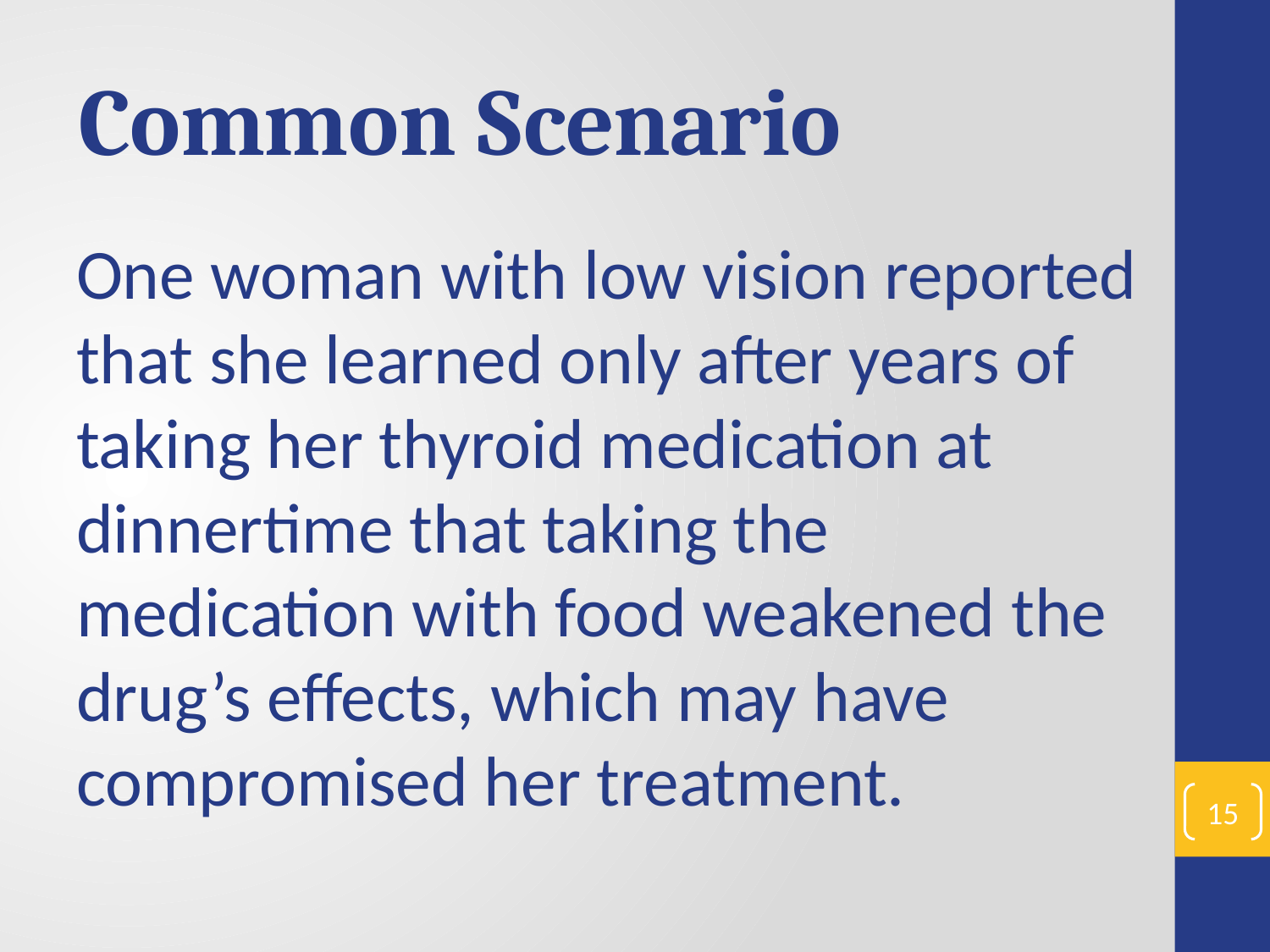

# Common Scenario
One woman with low vision reported that she learned only after years of taking her thyroid medication at dinnertime that taking the medication with food weakened the drug’s effects, which may have compromised her treatment.
15